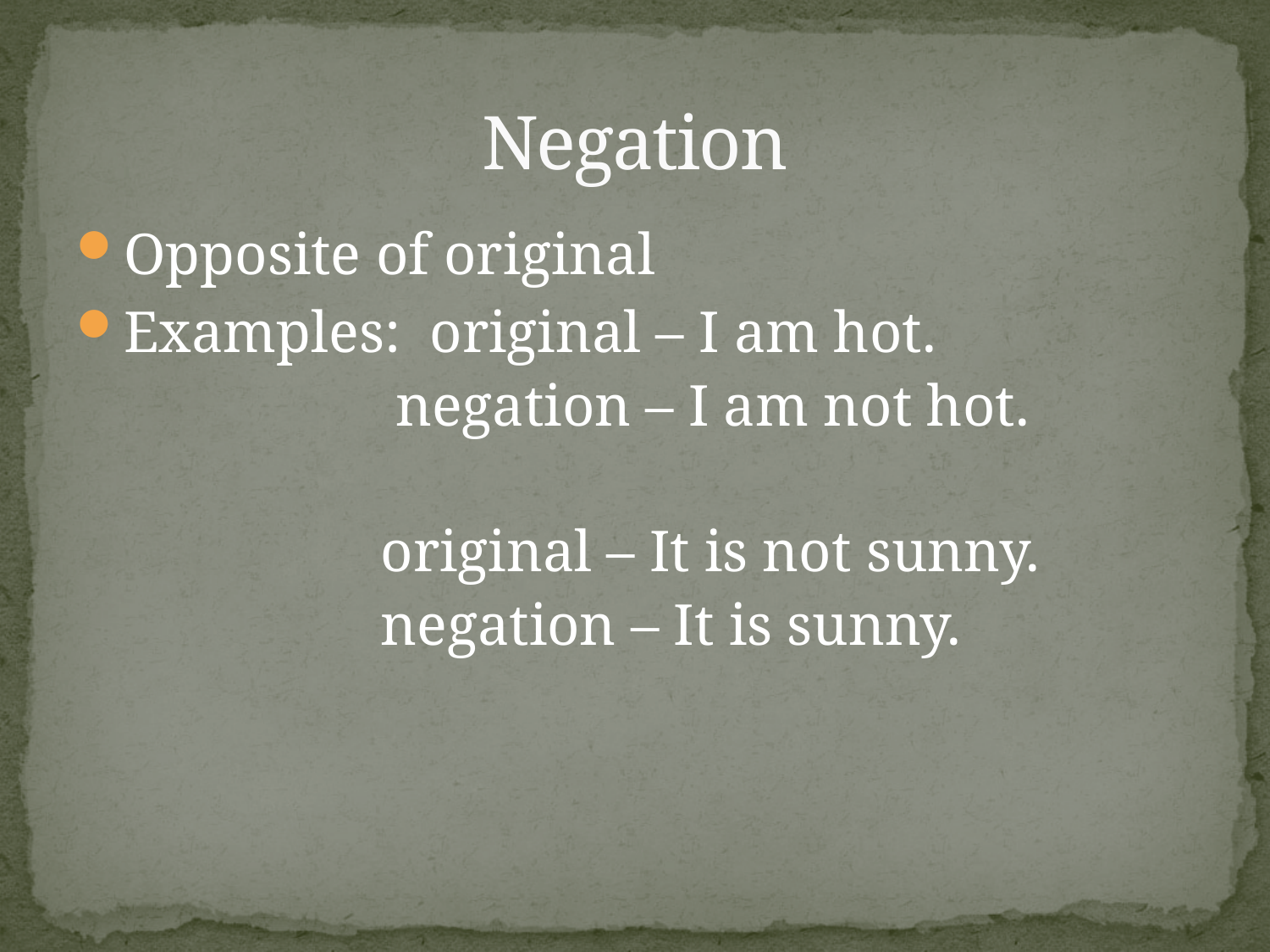

# Negation
Opposite of original
Examples:  original – I am hot.
		 negation – I am not hot.

		original – It is not sunny.
		negation – It is sunny.